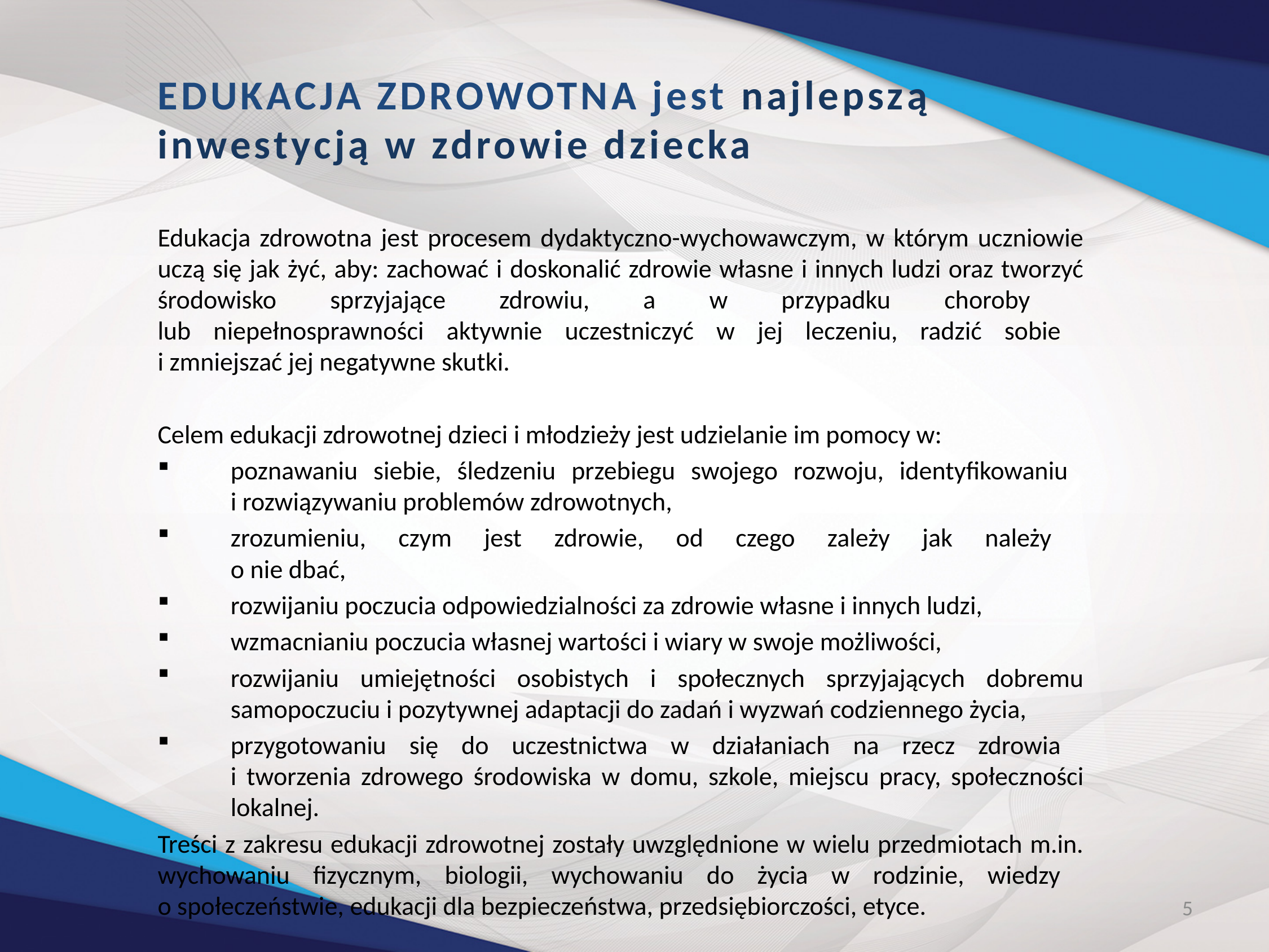

EDUKACJA ZDROWOTNA jest najlepszą inwestycją w zdrowie dziecka

Edukacja zdrowotna jest procesem dydaktyczno-wychowawczym, w którym uczniowie uczą się jak żyć, aby: zachować i doskonalić zdrowie własne i innych ludzi oraz tworzyć środowisko sprzyjające zdrowiu, a w przypadku choroby
lub niepełnosprawności aktywnie uczestniczyć w jej leczeniu, radzić sobie
i zmniejszać jej negatywne skutki.

Celem edukacji zdrowotnej dzieci i młodzieży jest udzielanie im pomocy w:
poznawaniu siebie, śledzeniu przebiegu swojego rozwoju, identyfikowaniu
i rozwiązywaniu problemów zdrowotnych,
zrozumieniu, czym jest zdrowie, od czego zależy jak należy
o nie dbać,
rozwijaniu poczucia odpowiedzialności za zdrowie własne i innych ludzi,
wzmacnianiu poczucia własnej wartości i wiary w swoje możliwości,
rozwijaniu umiejętności osobistych i społecznych sprzyjających dobremu samopoczuciu i pozytywnej adaptacji do zadań i wyzwań codziennego życia,
przygotowaniu się do uczestnictwa w działaniach na rzecz zdrowia
i tworzenia zdrowego środowiska w domu, szkole, miejscu pracy, społeczności lokalnej.
Treści z zakresu edukacji zdrowotnej zostały uwzględnione w wielu przedmiotach m.in. wychowaniu fizycznym, biologii, wychowaniu do życia w rodzinie, wiedzy
o społeczeństwie, edukacji dla bezpieczeństwa, przedsiębiorczości, etyce.

5